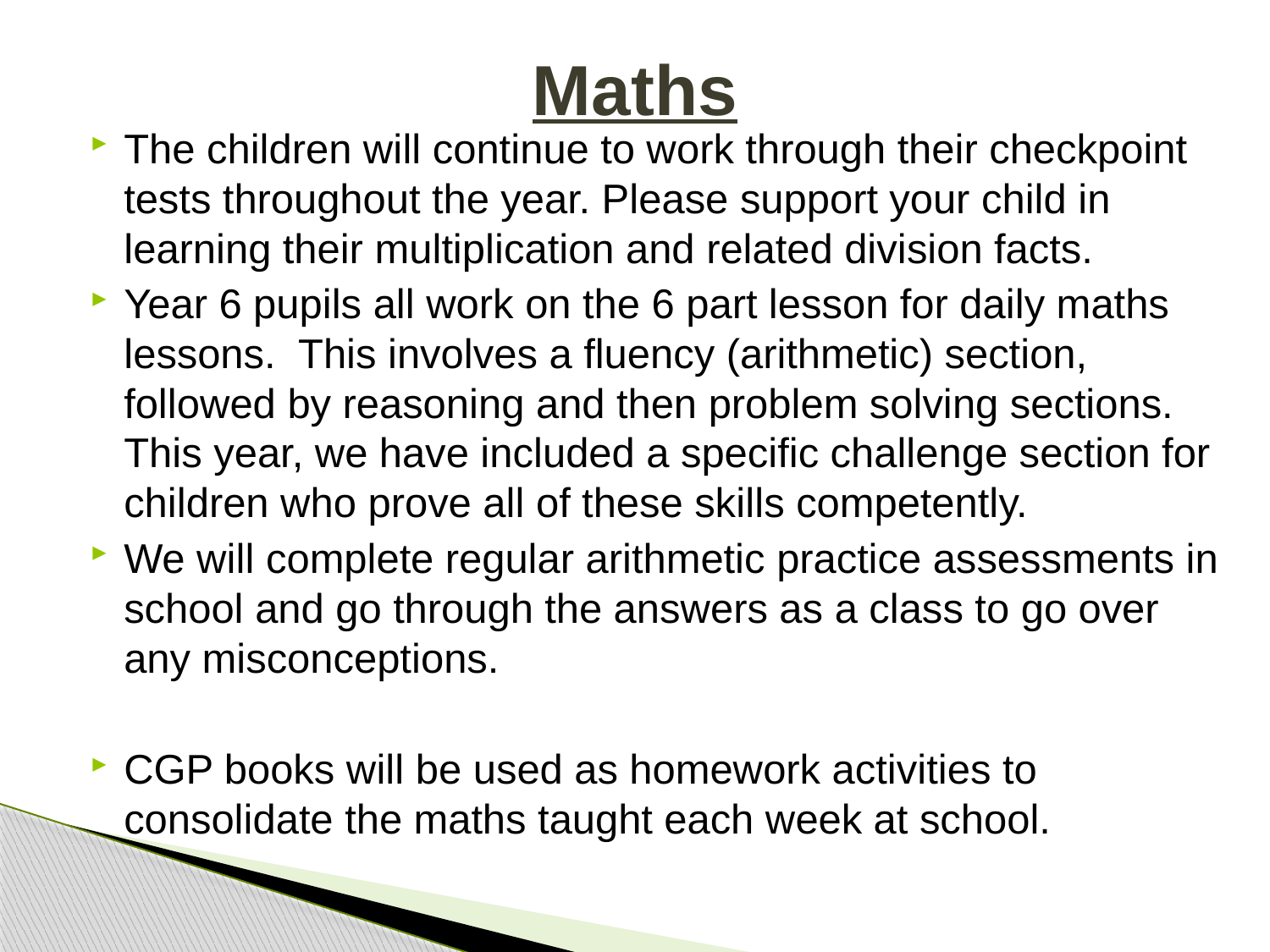

# Maths
The children will continue to work through their checkpoint tests throughout the year. Please support your child in learning their multiplication and related division facts.
Year 6 pupils all work on the 6 part lesson for daily maths lessons.  This involves a fluency (arithmetic) section, followed by reasoning and then problem solving sections.  This year, we have included a specific challenge section for children who prove all of these skills competently.
We will complete regular arithmetic practice assessments in school and go through the answers as a class to go over any misconceptions.

CGP books will be used as homework activities to consolidate the maths taught each week at school.